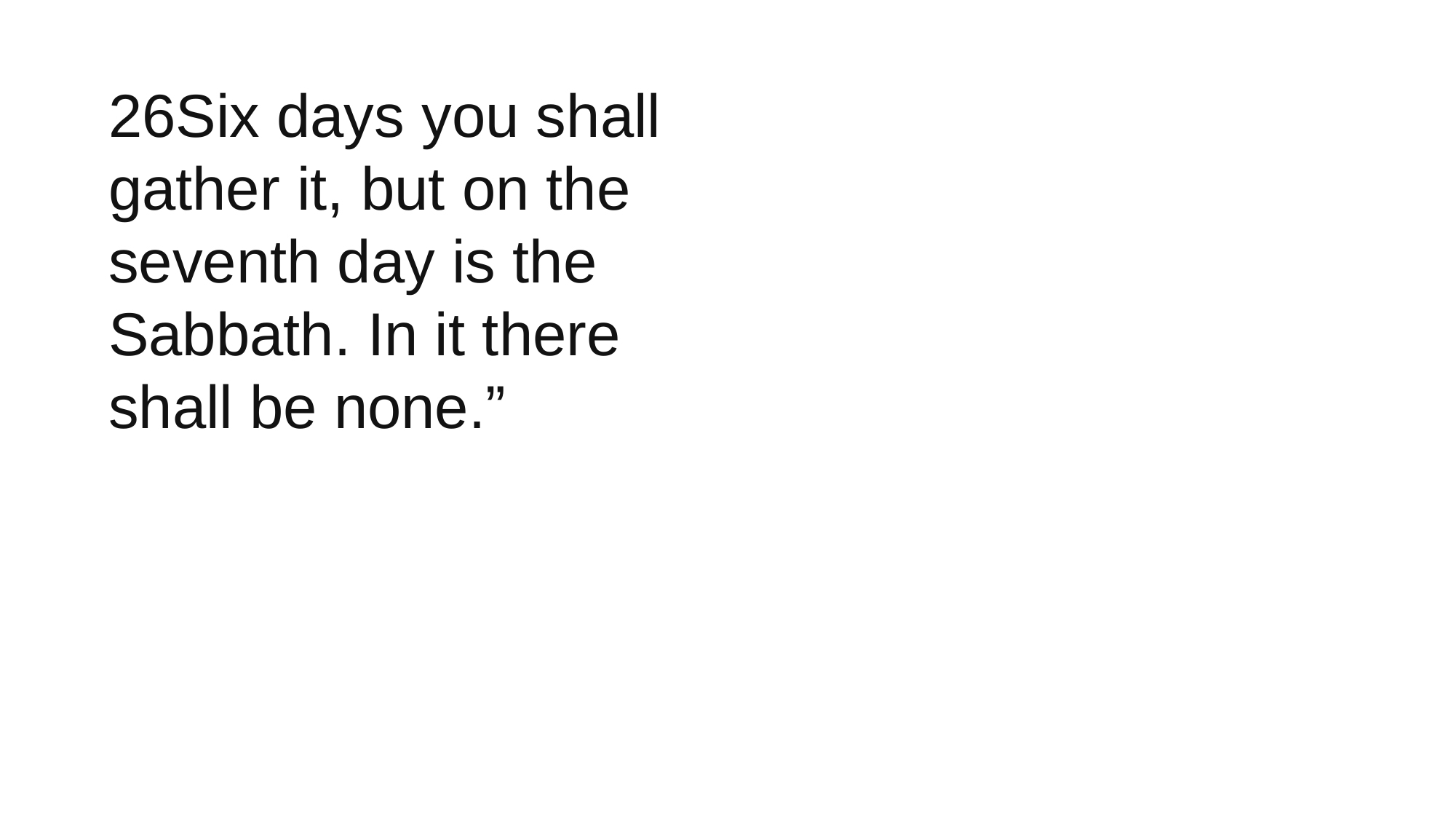

26Six days you shall gather it, but on the seventh day is the Sabbath. In it there shall be none.”